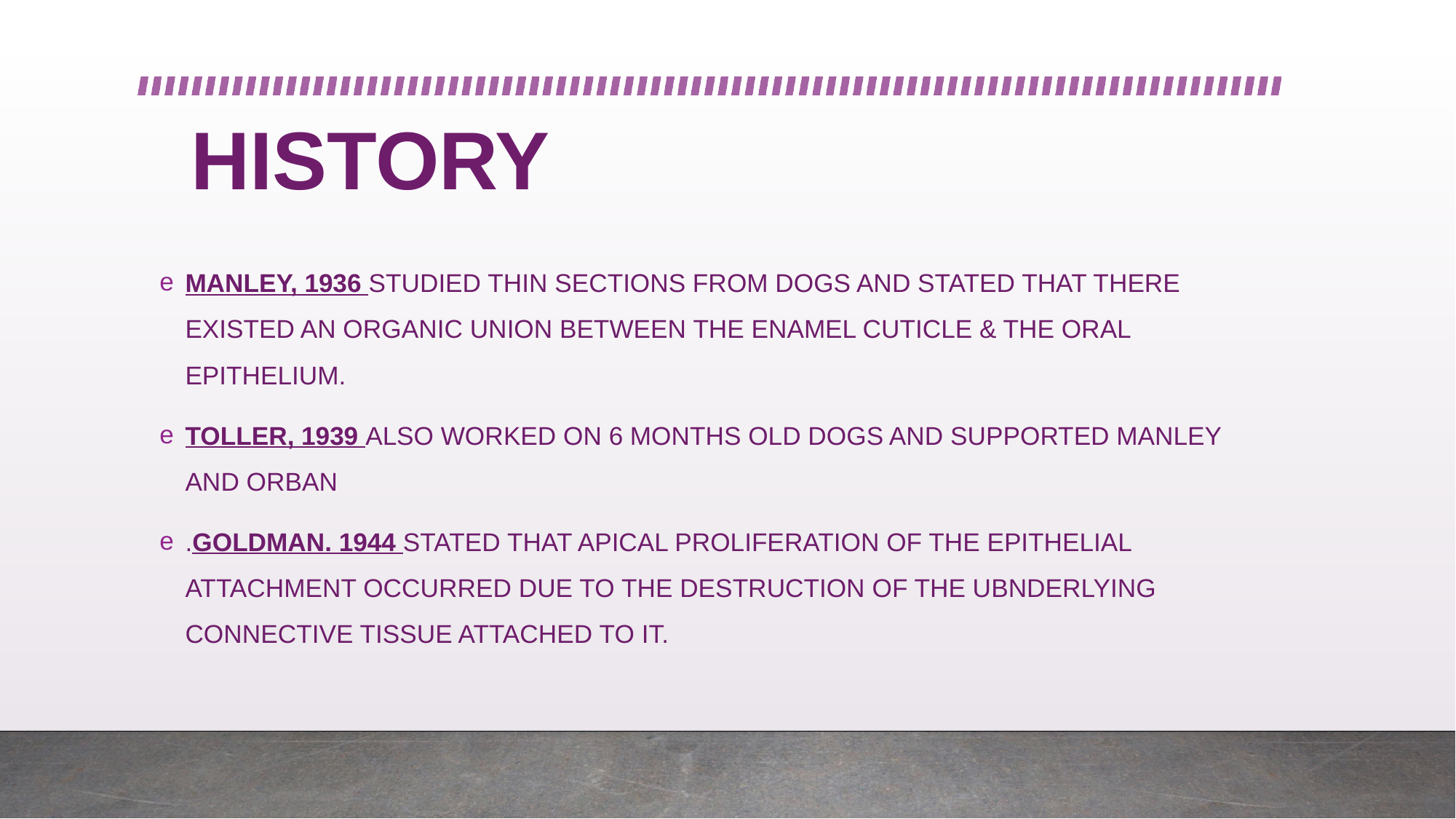

# HISTORY
MANLEY, 1936 STUDIED THIN SECTIONS FROM DOGS AND STATED THAT THERE EXISTED AN ORGANIC UNION BETWEEN THE ENAMEL CUTICLE & THE ORAL EPITHELIUM.
TOLLER, 1939 ALSO WORKED ON 6 MONTHS OLD DOGS AND SUPPORTED MANLEY AND ORBAN
.GOLDMAN. 1944 STATED THAT APICAL PROLIFERATION OF THE EPITHELIAL ATTACHMENT OCCURRED DUE TO THE DESTRUCTION OF THE UBNDERLYING CONNECTIVE TISSUE ATTACHED TO IT.